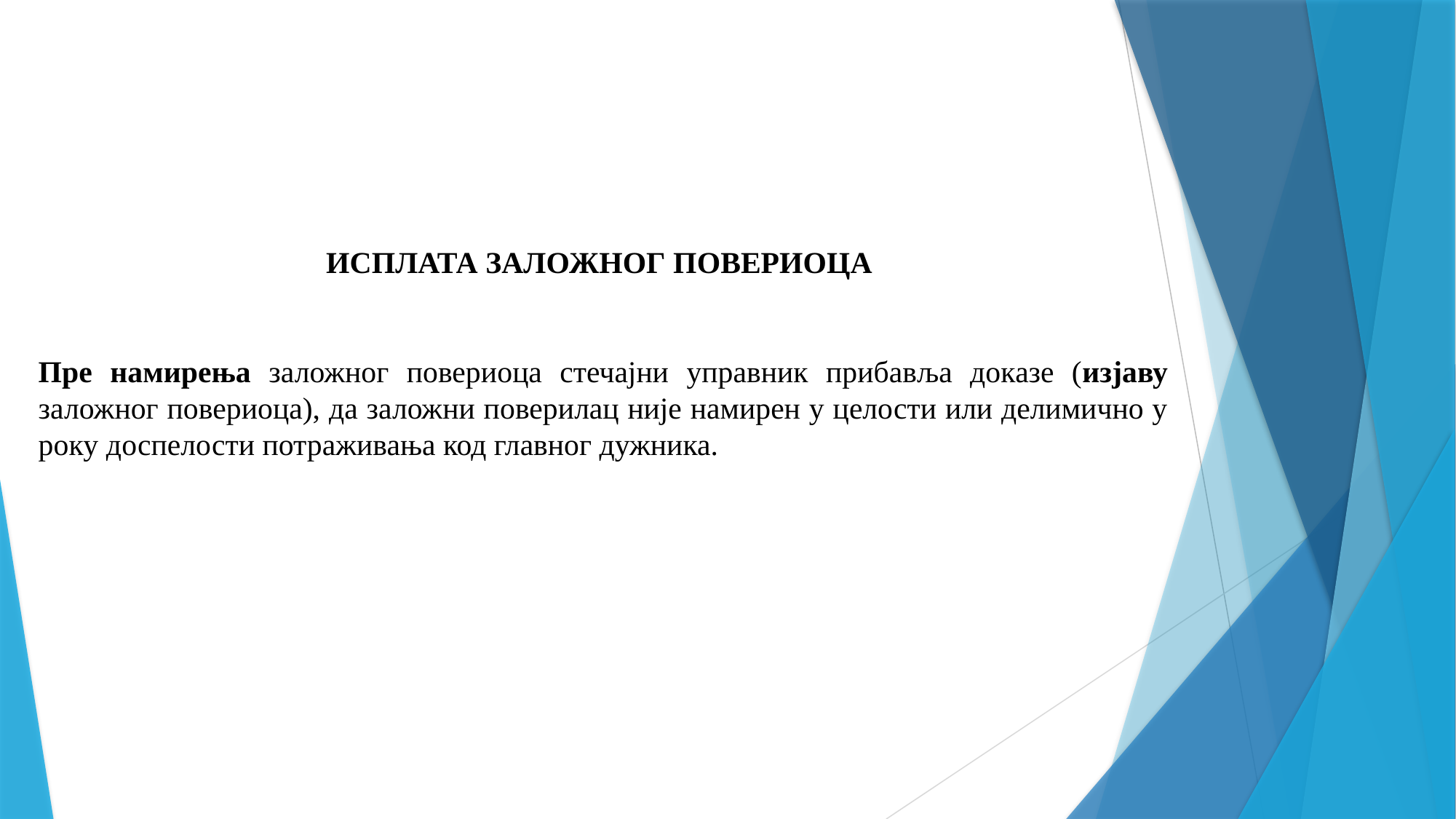

ИСПЛАТА ЗАЛОЖНОГ ПОВЕРИОЦА

Пре намирења заложног повериоца стечајни управник прибавља доказе (изјаву заложног повериоца), да заложни поверилац није намирен у целости или делимично у року доспелости потраживања код главног дужника.